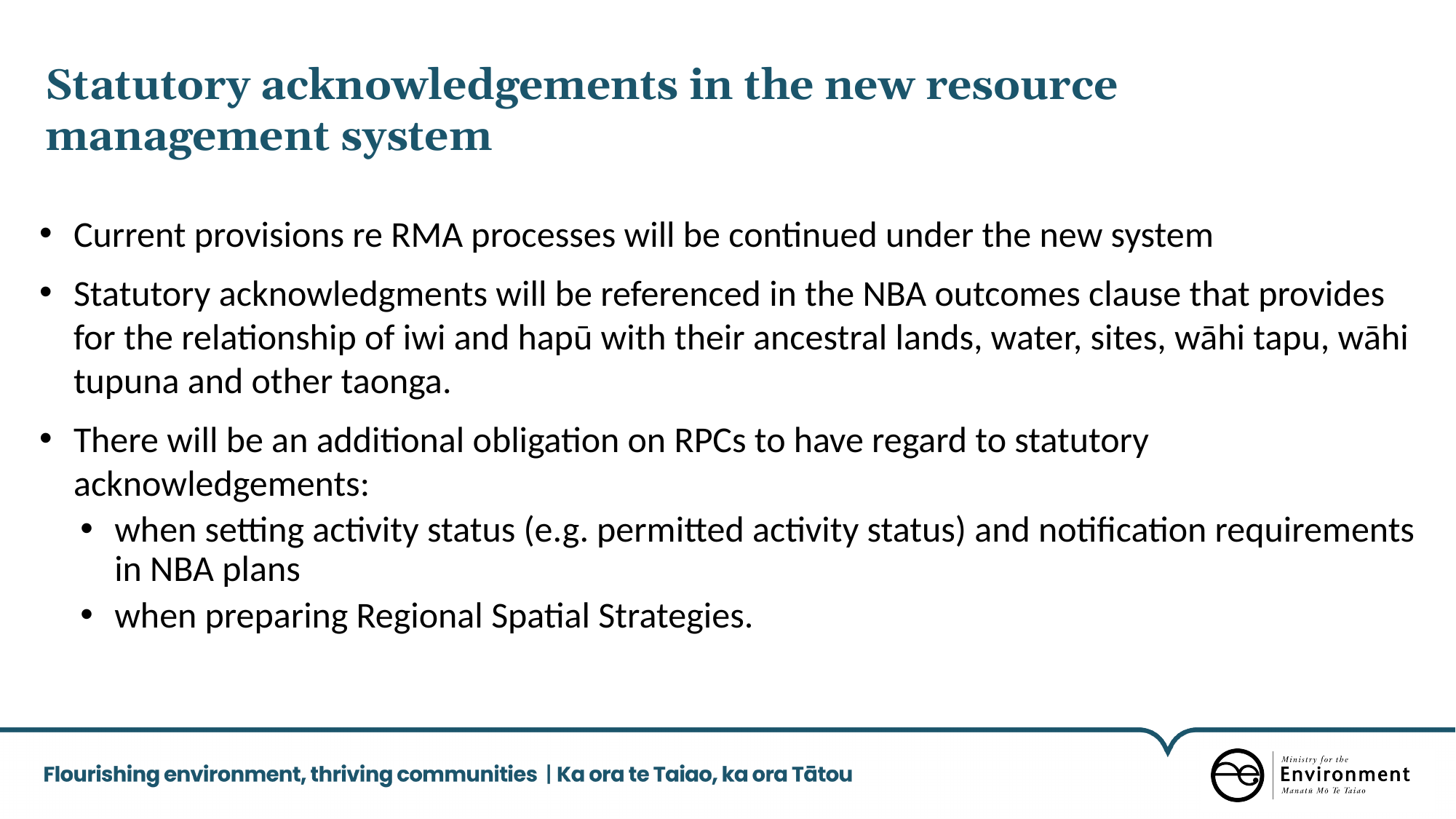

Statutory acknowledgements in the new resource management system
Current provisions re RMA processes will be continued under the new system
Statutory acknowledgments will be referenced in the NBA outcomes clause that provides for the relationship of iwi and hapū with their ancestral lands, water, sites, wāhi tapu, wāhi tupuna and other taonga.
There will be an additional obligation on RPCs to have regard to statutory acknowledgements:
when setting activity status (e.g. permitted activity status) and notification requirements in NBA plans
when preparing Regional Spatial Strategies.